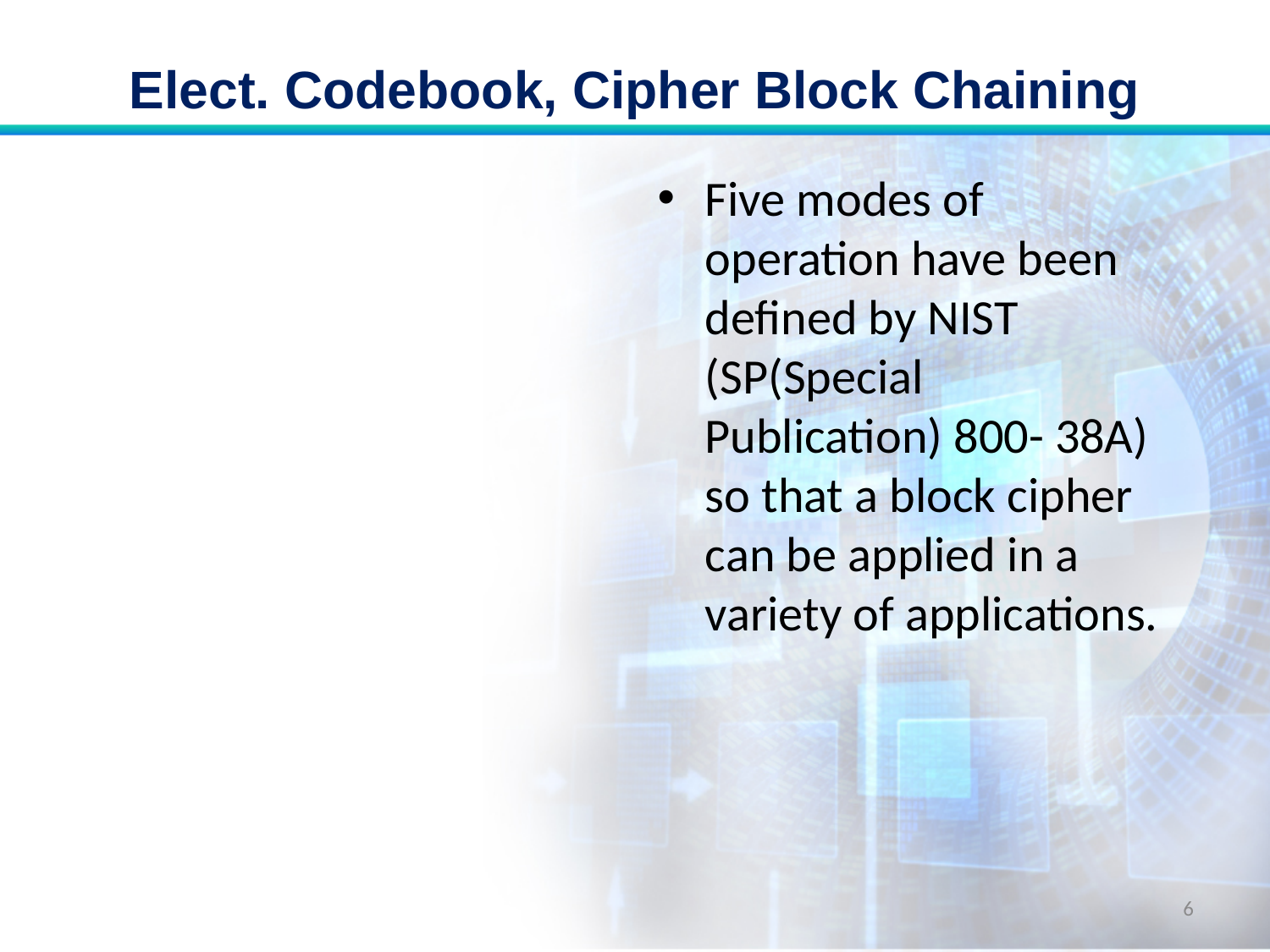

# Elect. Codebook, Cipher Block Chaining
Five modes of operation have been defined by NIST (SP(Special Publication) 800- 38A) so that a block cipher can be applied in a variety of applications.

6